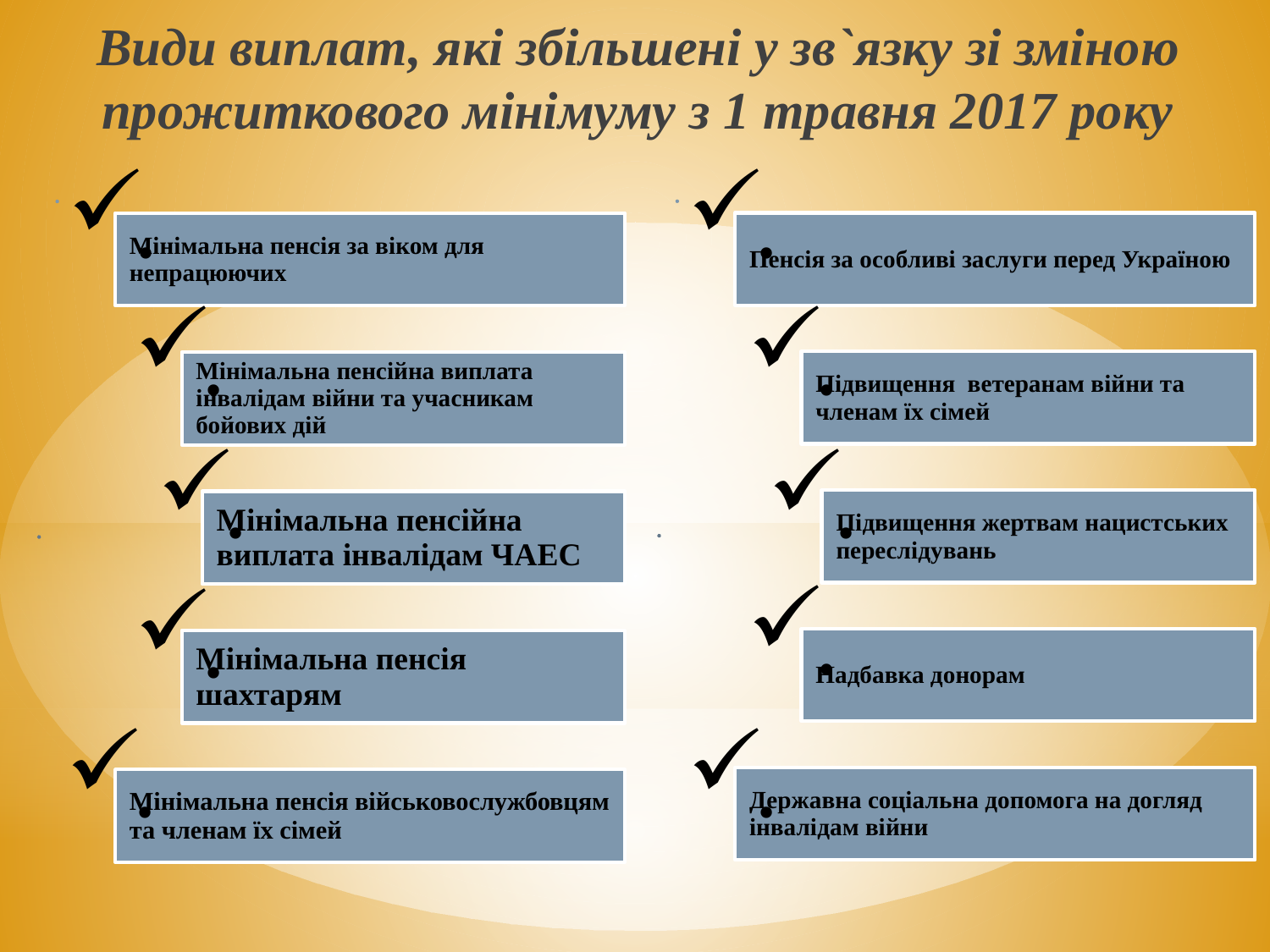

Види виплат, які збільшені у зв`язку зі зміною прожиткового мінімуму з 1 травня 2017 року
Мінімальна пенсія за віком для непрацюючих
Мінімальна пенсійна виплата інвалідам війни та учасникам бойових дій
Мінімальна пенсійна виплата інвалідам ЧАЕС
Мінімальна пенсія військовослужбовцям та членам їх сімей
Мінімальна пенсія шахтарям
Пенсія за особливі заслуги перед Україною
Надбавка донорам
Державна соціальна допомога на догляд інвалідам війни
Підвищення  ветеранам війни та членам їх сімей
Підвищення жертвам нацистських переслідувань
.
.
.
.
.
.
.
.
.
.